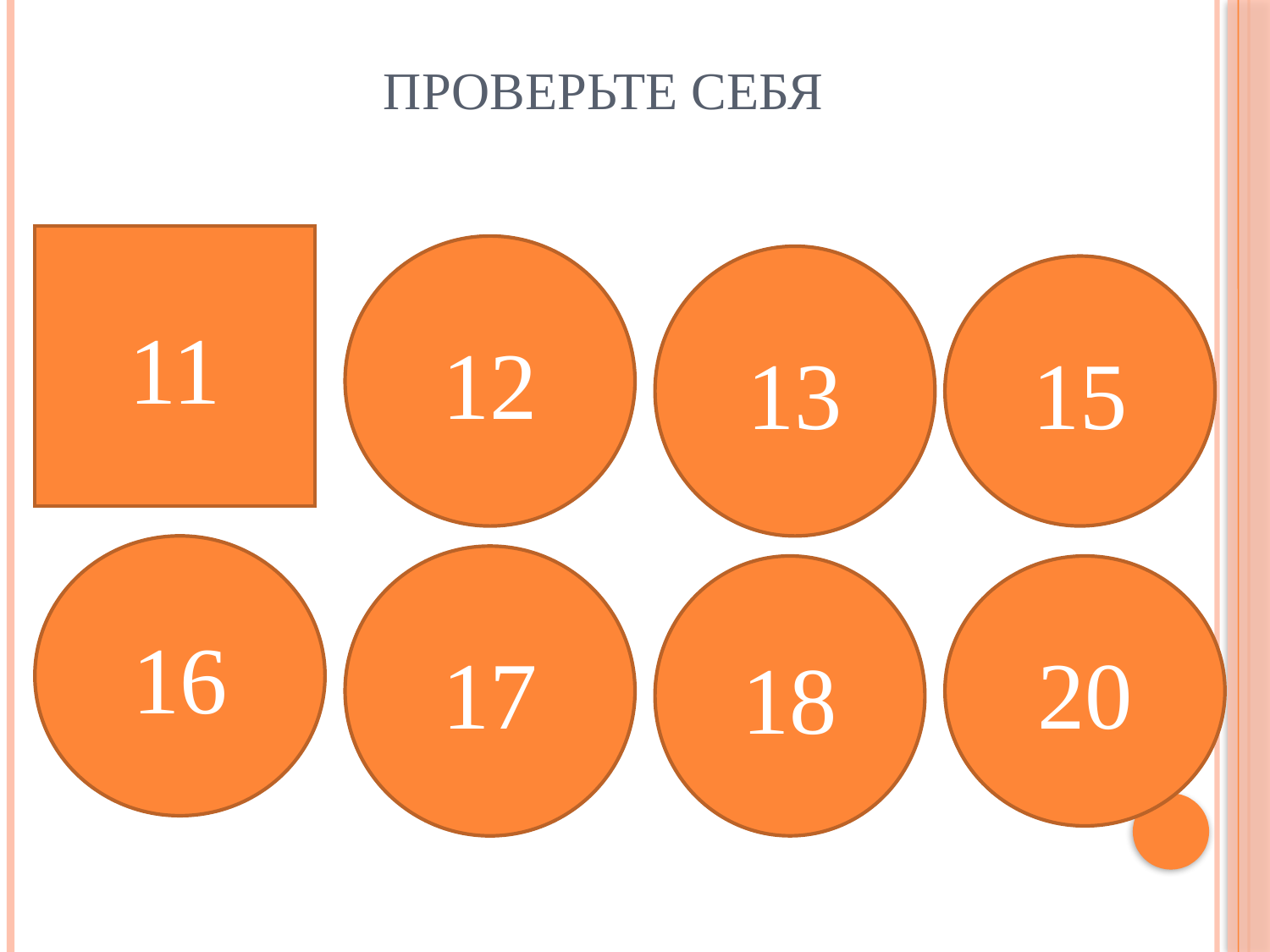

# Проверьте себя
11
12
13
15
16
17
18
20